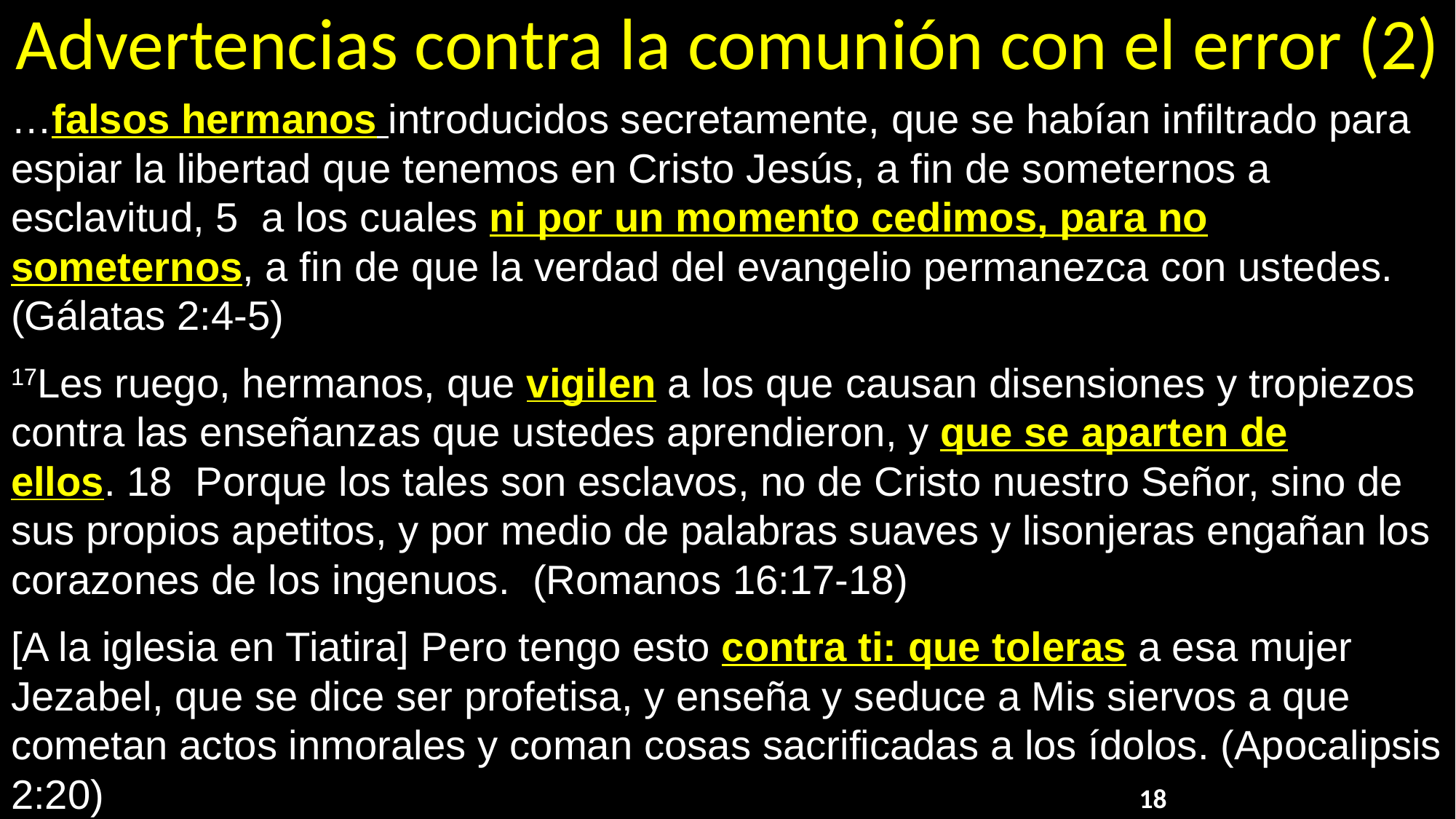

# Advertencias contra la comunión con el error (2)
…falsos hermanos introducidos secretamente, que se habían infiltrado para espiar la libertad que tenemos en Cristo Jesús, a fin de someternos a esclavitud, 5  a los cuales ni por un momento cedimos, para no someternos, a fin de que la verdad del evangelio permanezca con ustedes.  (Gálatas 2:4-5)
17Les ruego, hermanos, que vigilen a los que causan disensiones y tropiezos contra las enseñanzas que ustedes aprendieron, y que se aparten de ellos. 18  Porque los tales son esclavos, no de Cristo nuestro Señor, sino de sus propios apetitos, y por medio de palabras suaves y lisonjeras engañan los corazones de los ingenuos.  (Romanos 16:17-18)
[A la iglesia en Tiatira] Pero tengo esto contra ti: que toleras a esa mujer Jezabel, que se dice ser profetisa, y enseña y seduce a Mis siervos a que cometan actos inmorales y coman cosas sacrificadas a los ídolos. (Apocalipsis 2:20)

18